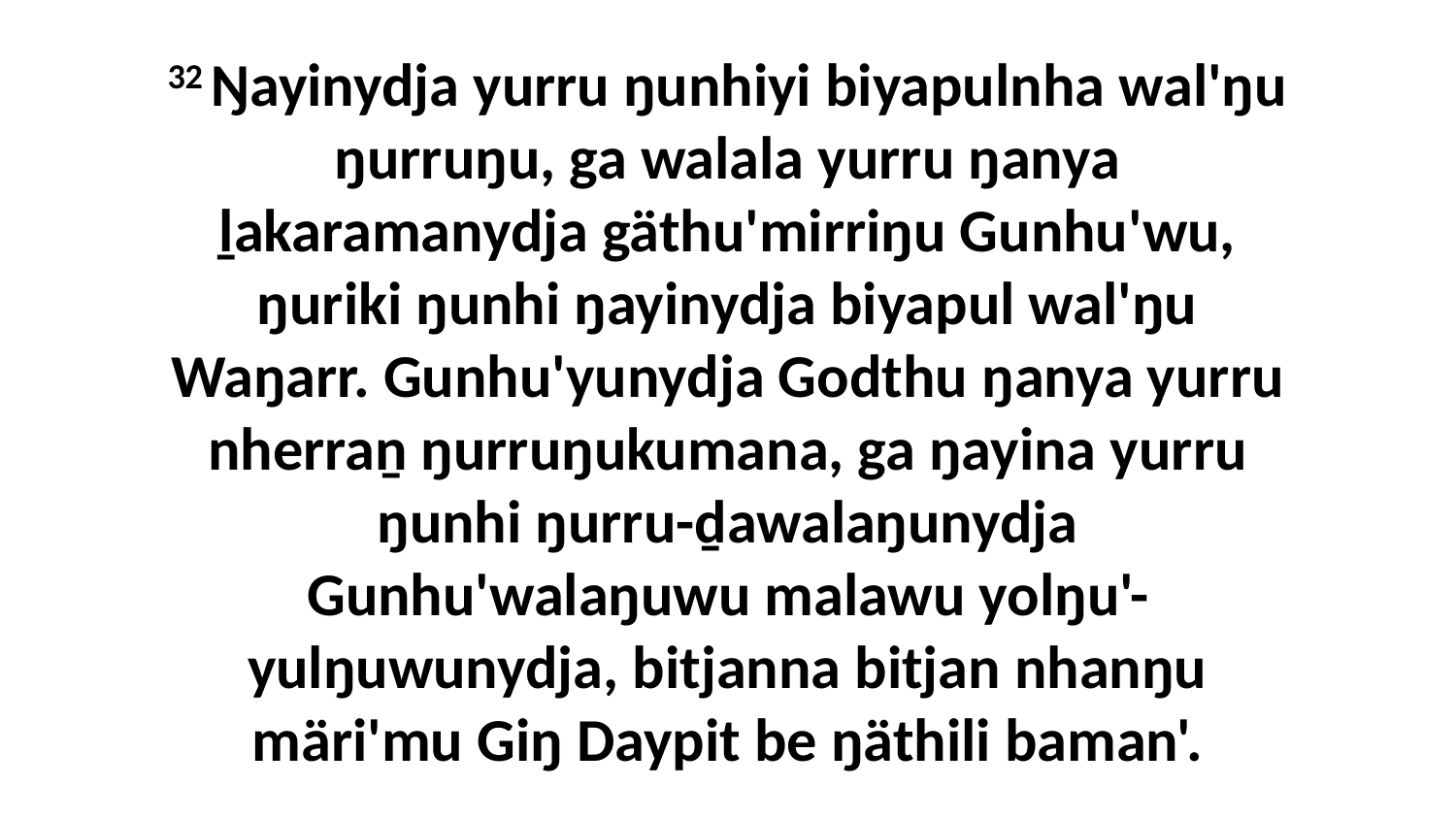

32 Ŋayinydja yurru ŋunhiyi biyapulnha wal'ŋu ŋurruŋu, ga walala yurru ŋanya ḻakaramanydja gäthu'mirriŋu Gunhu'wu, ŋuriki ŋunhi ŋayinydja biyapul wal'ŋu Waŋarr. Gunhu'yunydja Godthu ŋanya yurru nherraṉ ŋurruŋukumana, ga ŋayina yurru ŋunhi ŋurru-ḏawalaŋunydja Gunhu'walaŋuwu malawu yolŋu'-yulŋuwunydja, bitjanna bitjan nhanŋu märi'mu Giŋ Daypit be ŋäthili baman'.